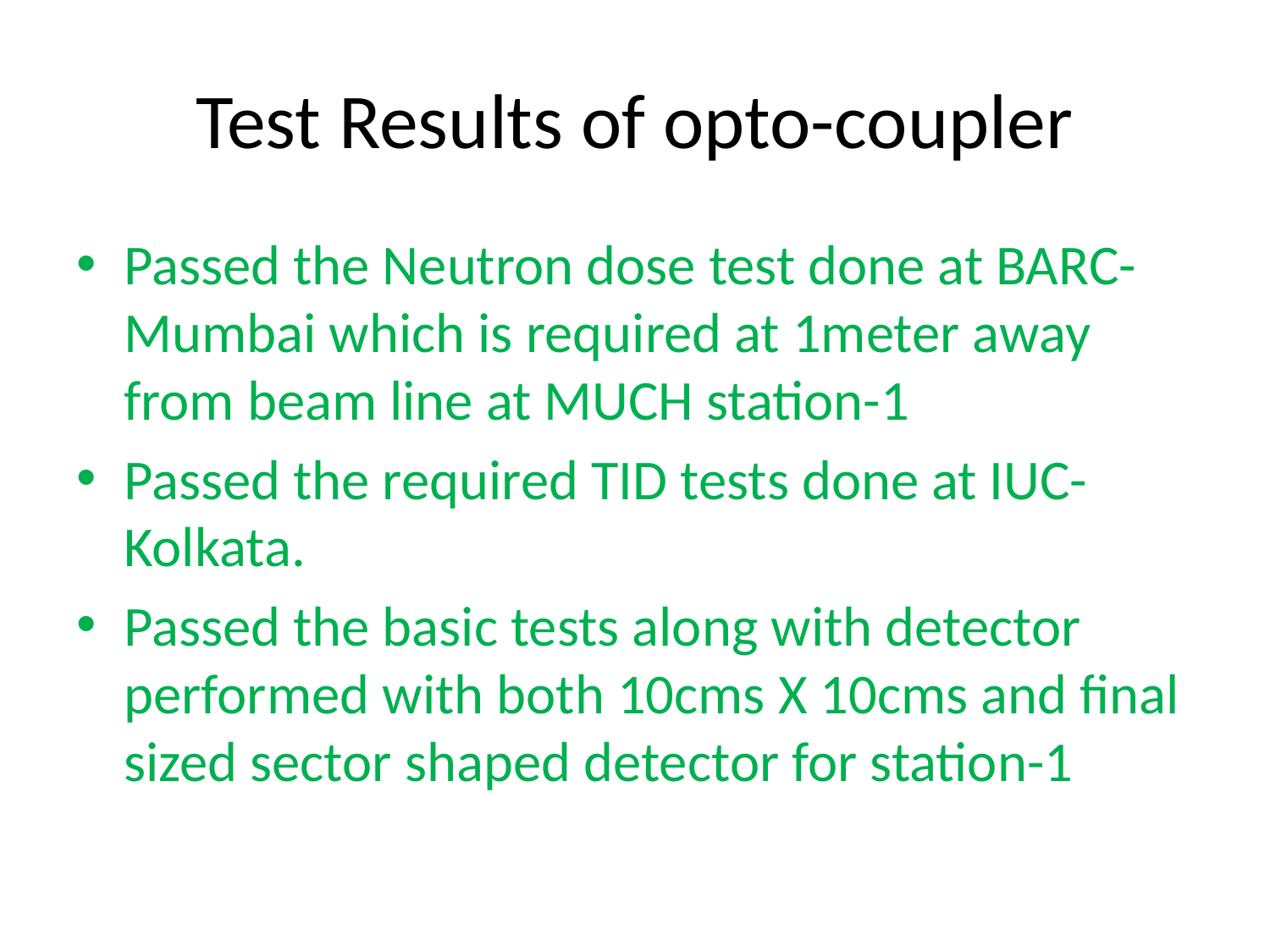

# Test Results of opto-coupler
Passed the Neutron dose test done at BARC-Mumbai which is required at 1meter away from beam line at MUCH station-1
Passed the required TID tests done at IUC-Kolkata.
Passed the basic tests along with detector performed with both 10cms X 10cms and final sized sector shaped detector for station-1